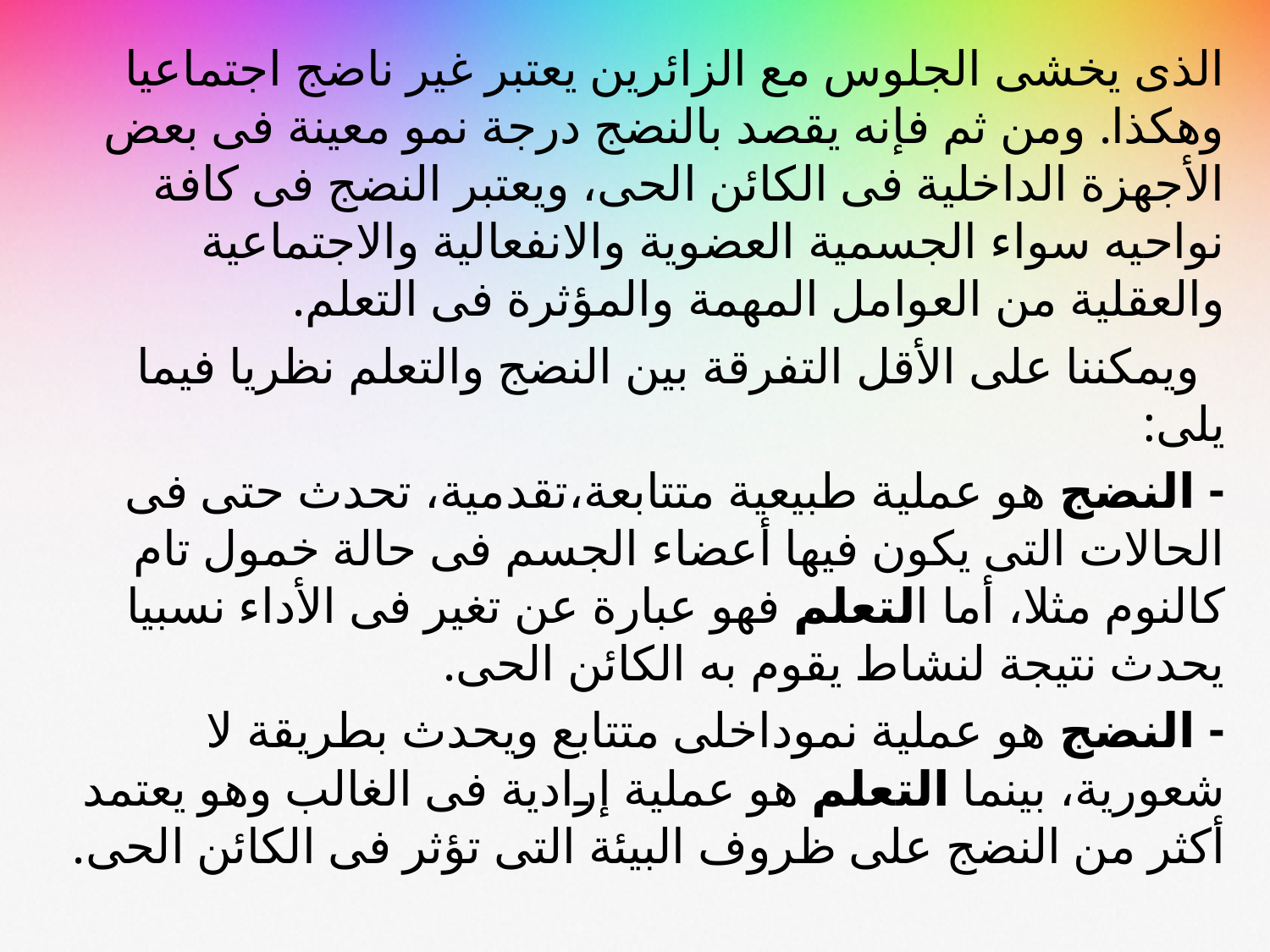

الذى يخشى الجلوس مع الزائرين يعتبر غير ناضج اجتماعيا وهكذا. ومن ثم فإنه يقصد بالنضج درجة نمو معينة فى بعض الأجهزة الداخلية فى الكائن الحى، ويعتبر النضج فى كافة نواحيه سواء الجسمية العضوية والانفعالية والاجتماعية والعقلية من العوامل المهمة والمؤثرة فى التعلم.
  ويمكننا على الأقل التفرقة بين النضج والتعلم نظريا فيما يلى:
- النضج هو عملية طبيعية متتابعة،تقدمية، تحدث حتى فى الحالات التى يكون فيها أعضاء الجسم فى حالة خمول تام كالنوم مثلا، أما التعلم فهو عبارة عن تغير فى الأداء نسبيا يحدث نتيجة لنشاط يقوم به الكائن الحى.
- النضج هو عملية نموداخلى متتابع ويحدث بطريقة لا شعورية، بينما التعلم هو عملية إرادية فى الغالب وهو يعتمد أكثر من النضج على ظروف البيئة التى تؤثر فى الكائن الحى.